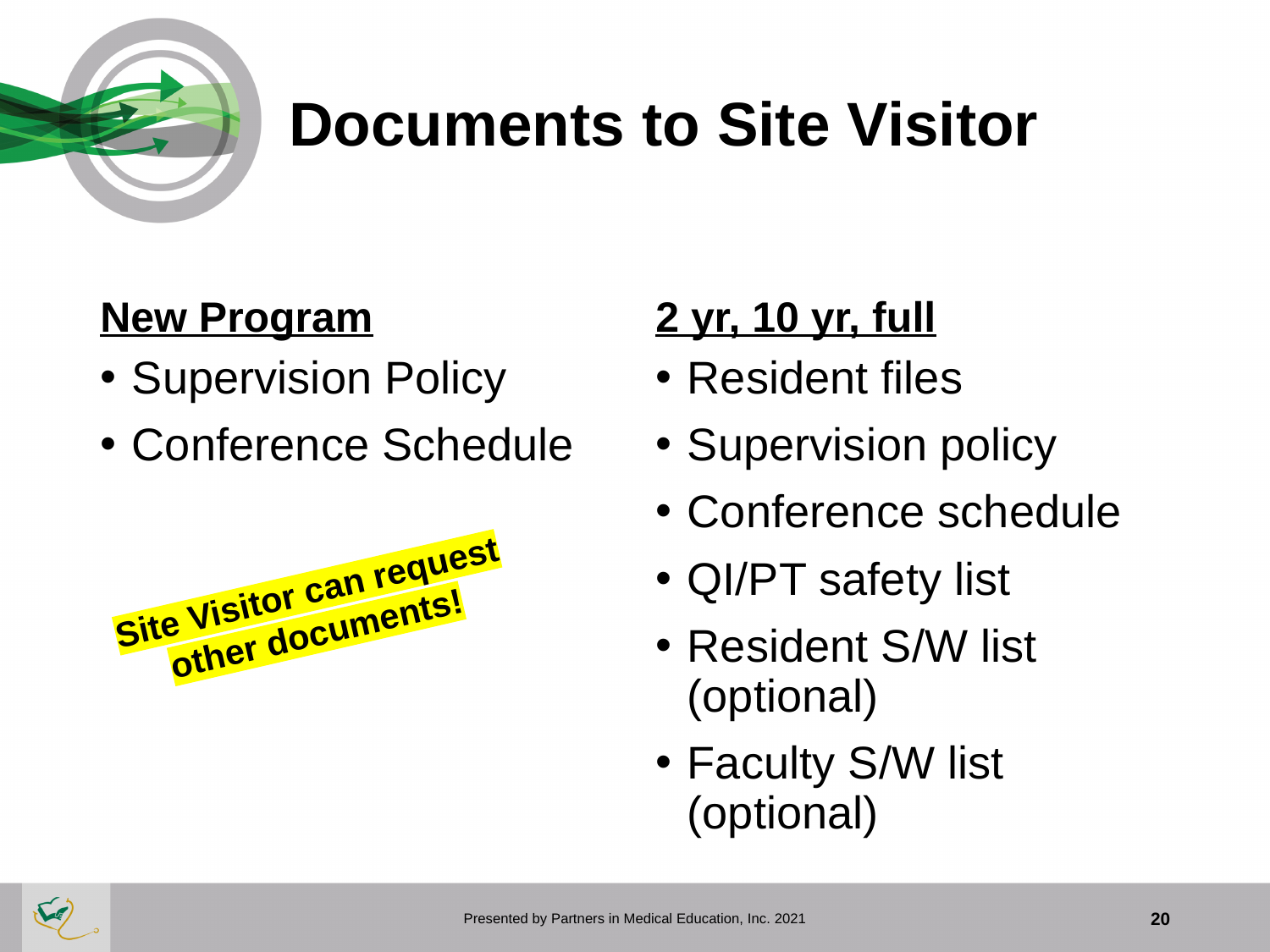

# Documents to Site Visitor
New Program
2 yr, 10 yr, full
Supervision Policy
Conference Schedule
Resident files
Supervision policy
Conference schedule
QI/PT safety list
Resident S/W list (optional)
Faculty S/W list (optional)
Site Visitor can request other documents!

Presented by Partners in Medical Education, Inc. 2021
20